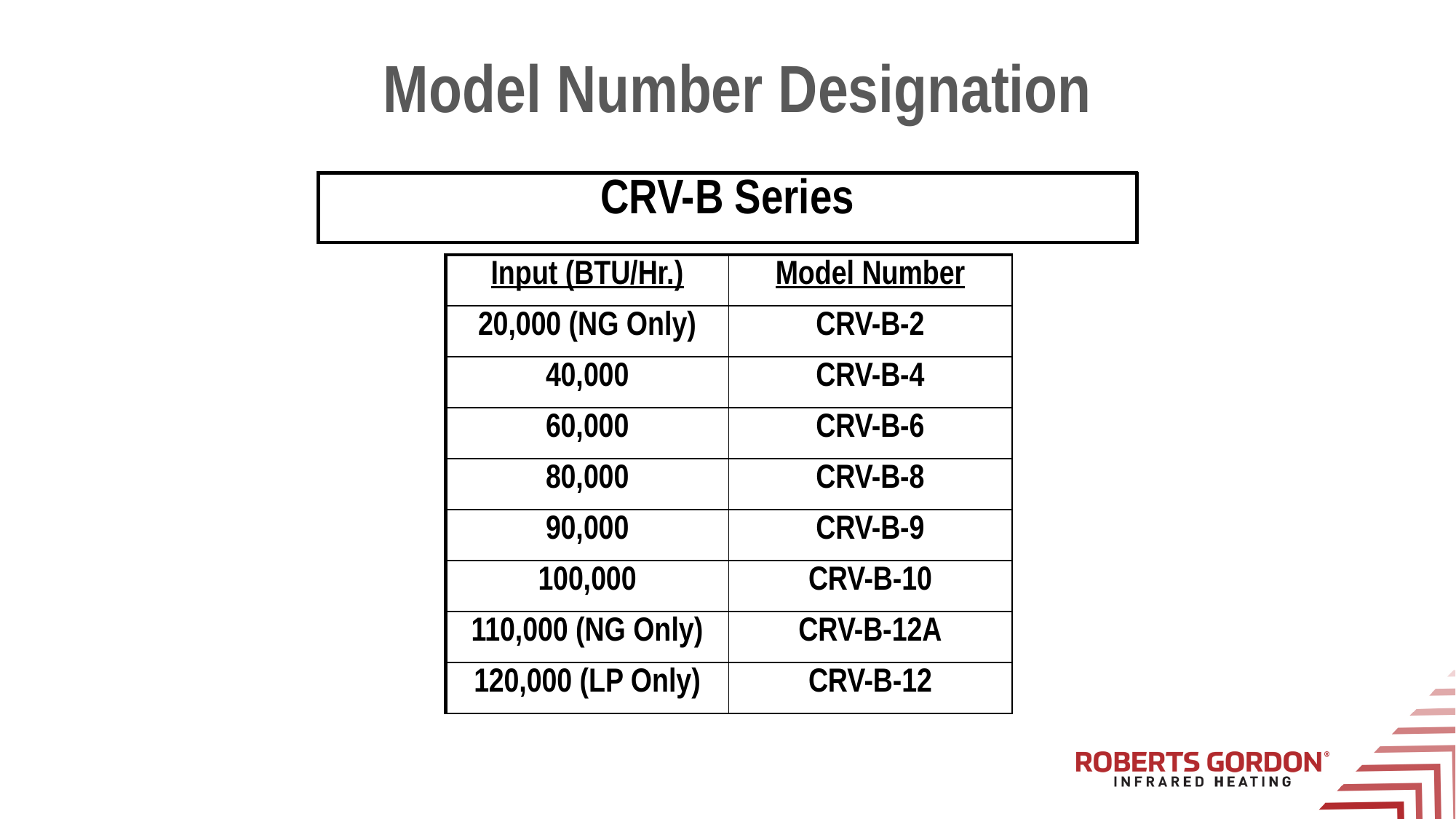

# Model Number Designation
| CRV-B Series |
| --- |
| Input (BTU/Hr.) | Model Number |
| --- | --- |
| 20,000 (NG Only) | CRV-B-2 |
| 40,000 | CRV-B-4 |
| 60,000 | CRV-B-6 |
| 80,000 | CRV-B-8 |
| 90,000 | CRV-B-9 |
| 100,000 | CRV-B-10 |
| 110,000 (NG Only) | CRV-B-12A |
| 120,000 (LP Only) | CRV-B-12 |